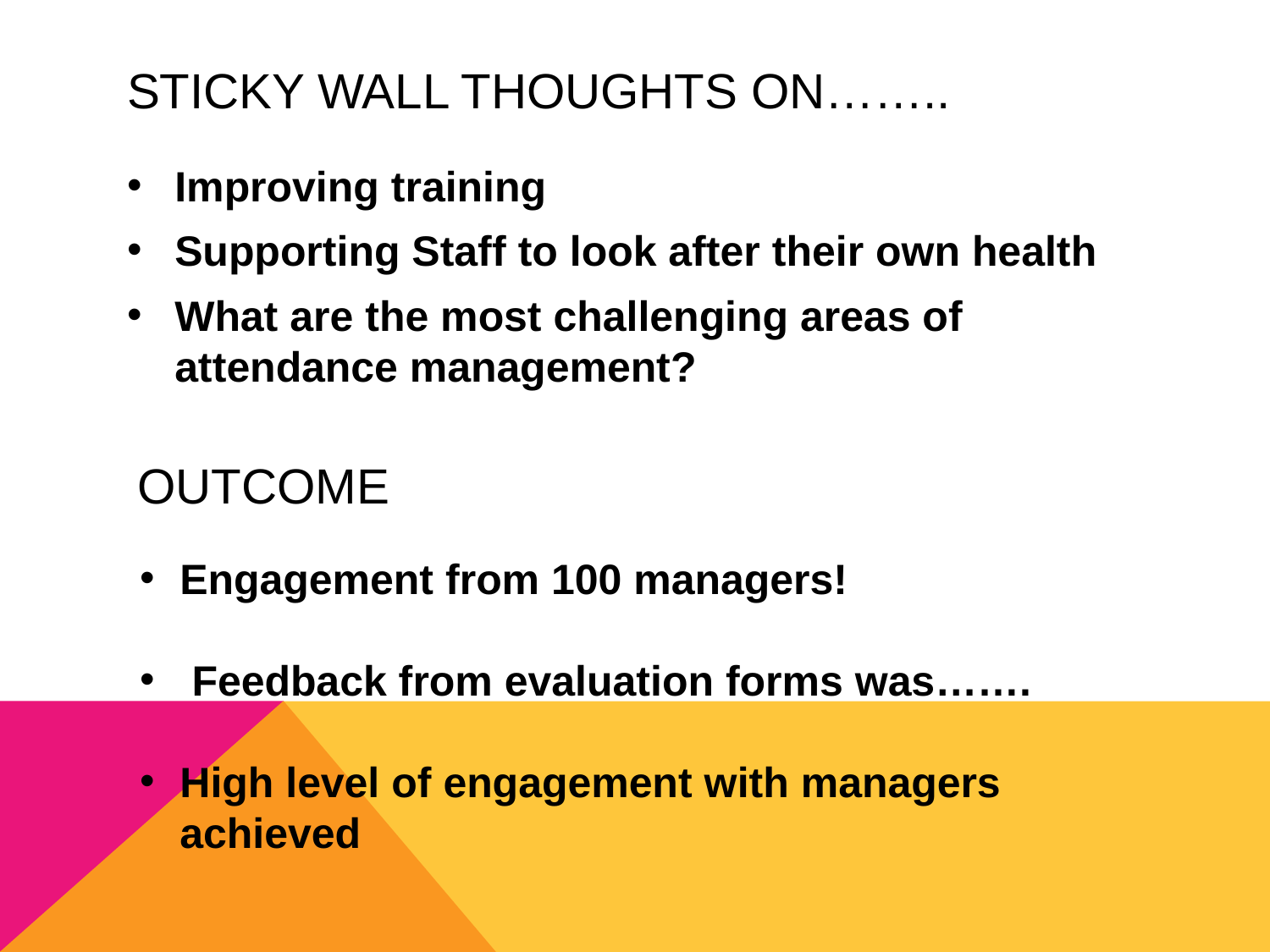

# Sticky Wall Thoughts on……..
Improving training
Supporting Staff to look after their own health
What are the most challenging areas of attendance management?
Outcome
Engagement from 100 managers!

 Feedback from evaluation forms was…….

High level of engagement with managers achieved